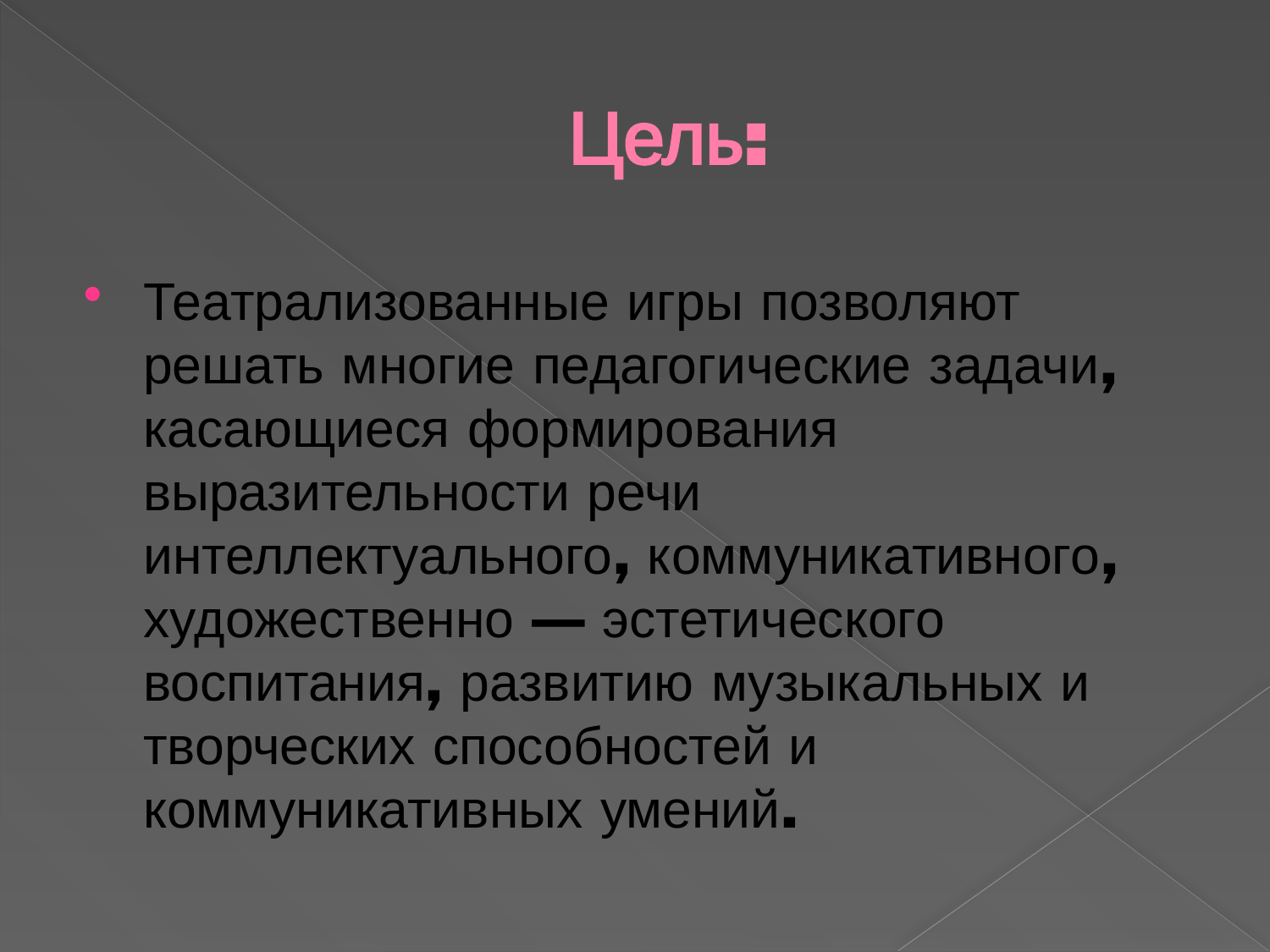

# Цель:
Театрализованные игры позволяют решать многие педагогические задачи, касающиеся формирования выразительности речи интеллектуального, коммуникативного, художественно — эстетического воспитания, развитию музыкальных и творческих способностей и коммуникативных умений.